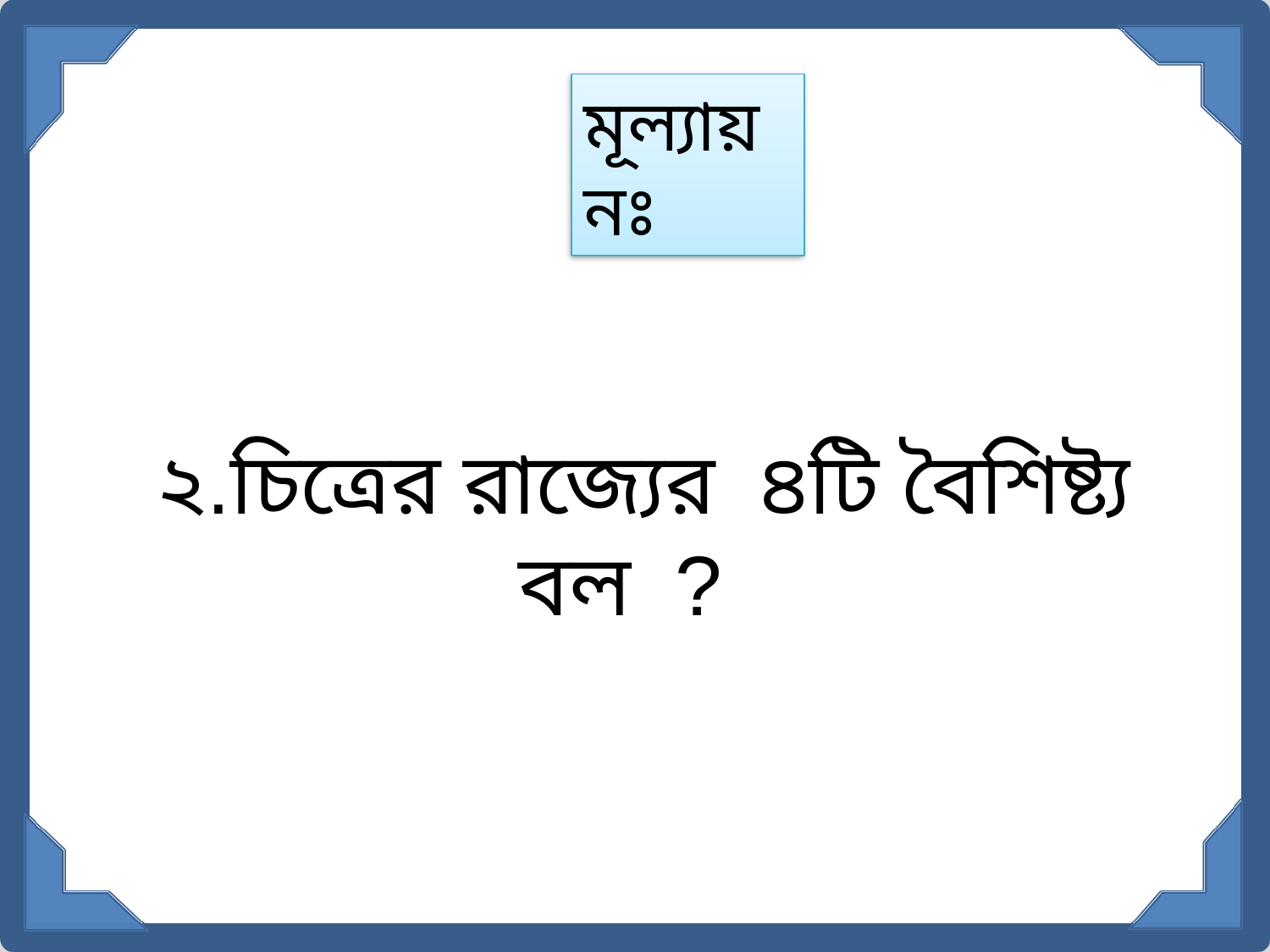

মূল্যায়নঃ
২.চিত্রের রাজ্যের  ৪টি বৈশিষ্ট্য বল  ?